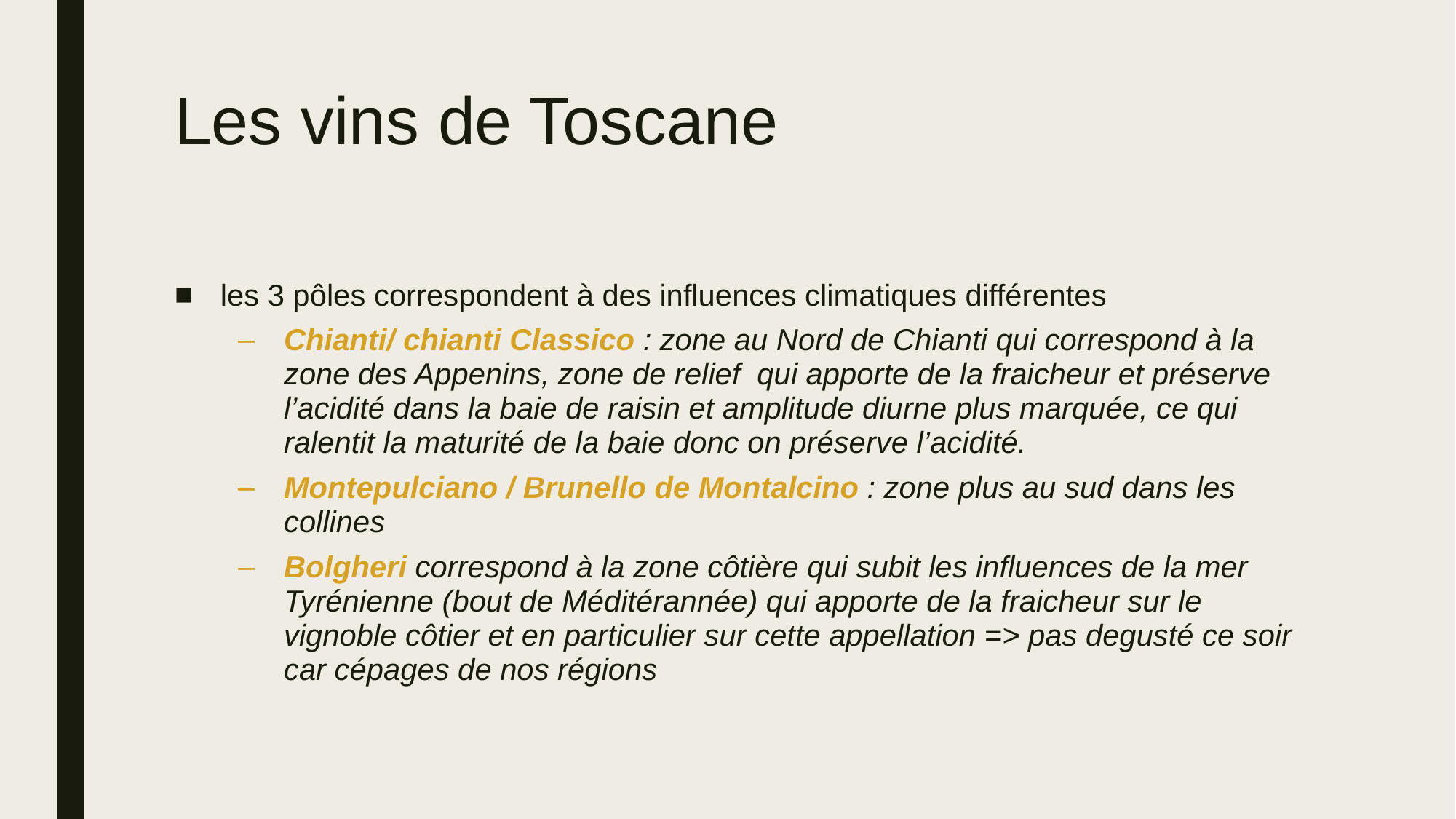

# Les vins de Toscane
les 3 pôles correspondent à des influences climatiques différentes
Chianti/ chianti Classico : zone au Nord de Chianti qui correspond à la zone des Appenins, zone de relief  qui apporte de la fraicheur et préserve l’acidité dans la baie de raisin et amplitude diurne plus marquée, ce qui ralentit la maturité de la baie donc on préserve l’acidité.
Montepulciano / Brunello de Montalcino : zone plus au sud dans les collines
Bolgheri correspond à la zone côtière qui subit les influences de la mer Tyrénienne (bout de Méditérannée) qui apporte de la fraicheur sur le vignoble côtier et en particulier sur cette appellation => pas degusté ce soir car cépages de nos régions